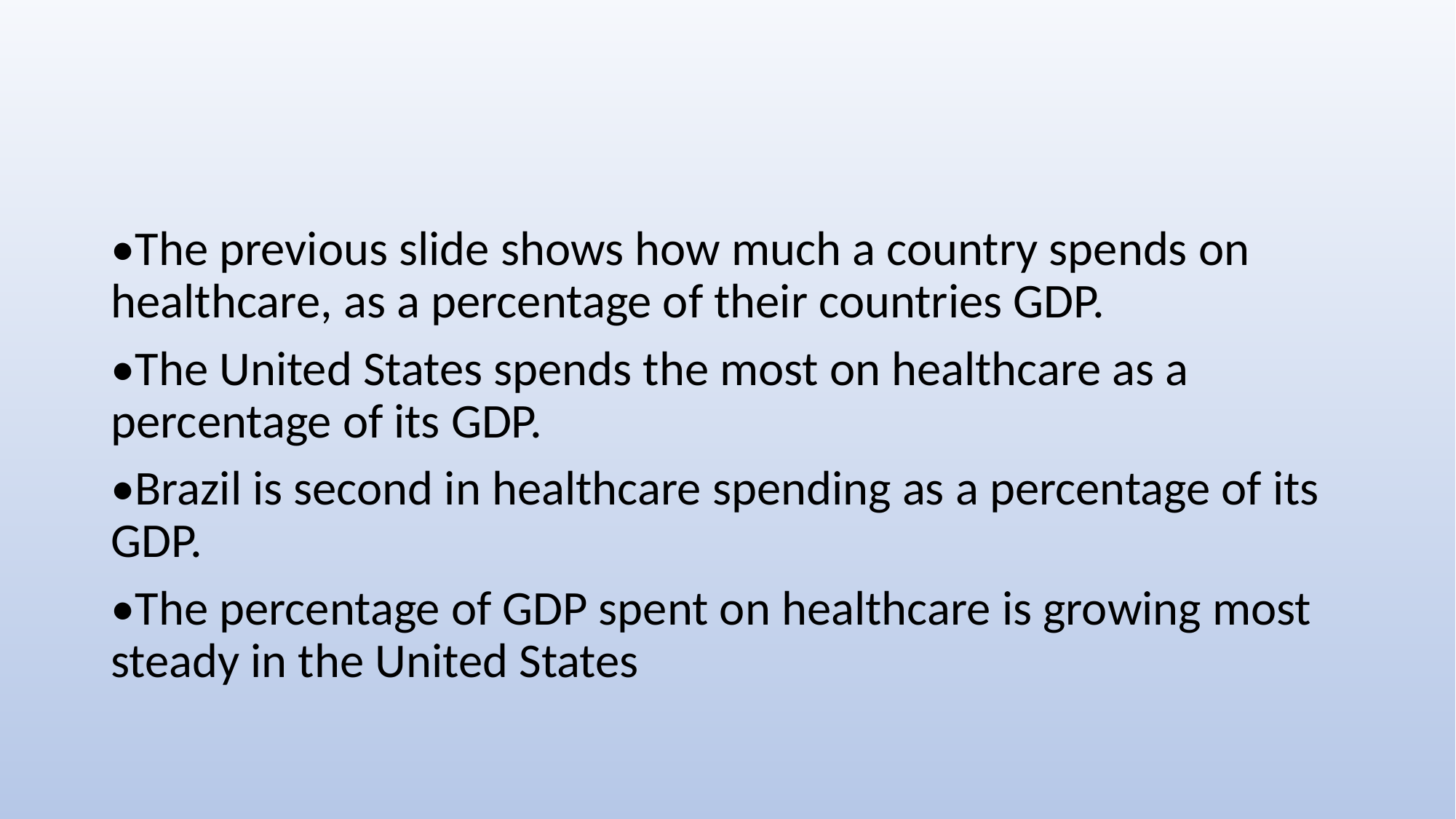

•The previous slide shows how much a country spends on healthcare, as a percentage of their countries GDP.
•The United States spends the most on healthcare as a percentage of its GDP.
•Brazil is second in healthcare spending as a percentage of its GDP.
•The percentage of GDP spent on healthcare is growing most steady in the United States